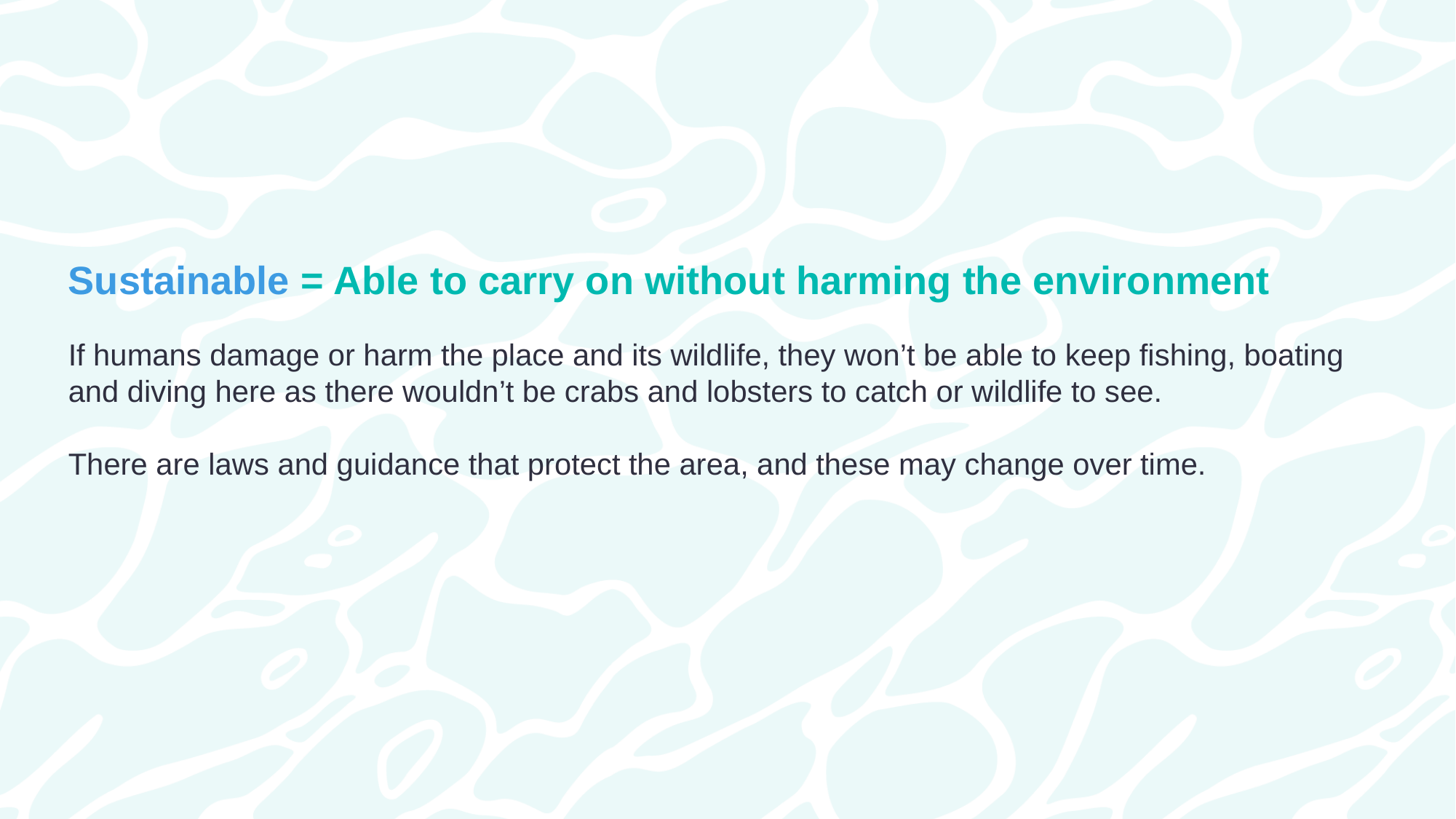

Sustainable = Able to carry on without harming the environment

If humans damage or harm the place and its wildlife, they won’t be able to keep fishing, boating and diving here as there wouldn’t be crabs and lobsters to catch or wildlife to see.

There are laws and guidance that protect the area, and these may change over time.